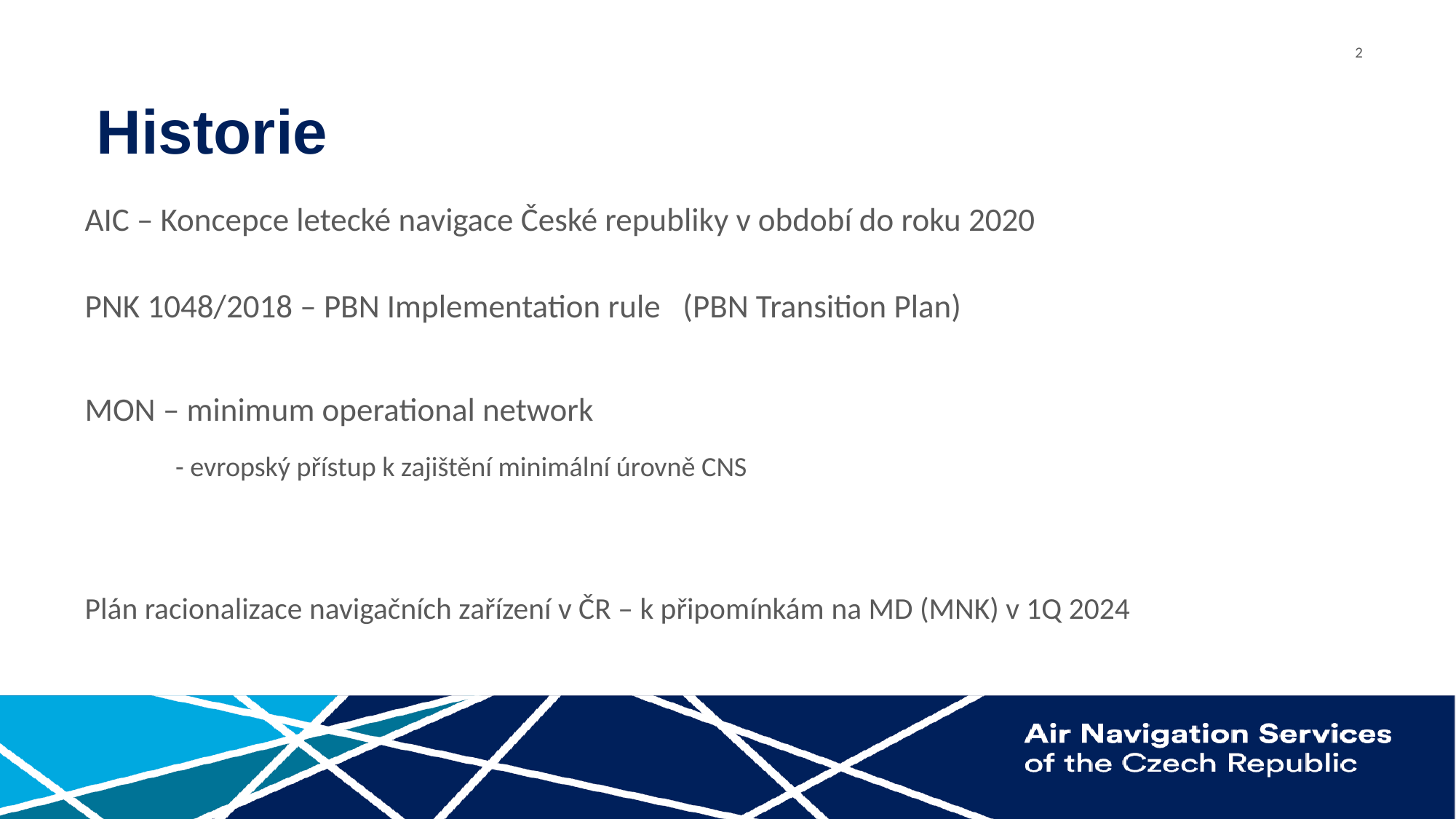

Historie
AIC – Koncepce letecké navigace České republiky v období do roku 2020

PNK 1048/2018 – PBN Implementation rule   (PBN Transition Plan)

MON – minimum operational network
		- evropský přístup k zajištění minimální úrovně CNS

Plán racionalizace navigačních zařízení v ČR – k připomínkám na MD (MNK) v 1Q 2024